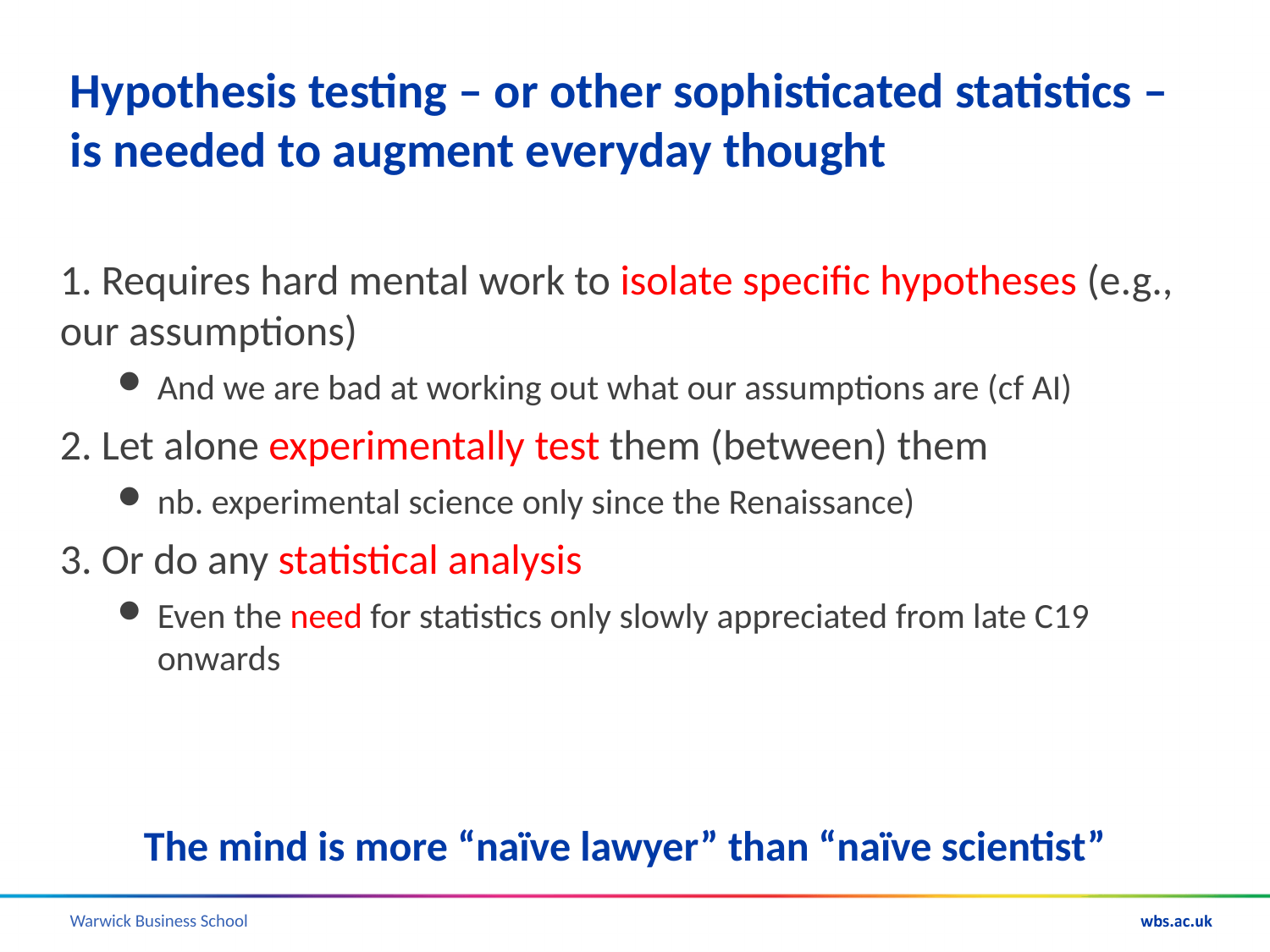

# Hypothesis testing – or other sophisticated statistics – is needed to augment everyday thought
1. Requires hard mental work to isolate specific hypotheses (e.g., our assumptions)
And we are bad at working out what our assumptions are (cf AI)
2. Let alone experimentally test them (between) them
nb. experimental science only since the Renaissance)
3. Or do any statistical analysis
Even the need for statistics only slowly appreciated from late C19 onwards

The mind is more “naïve lawyer” than “naïve scientist”